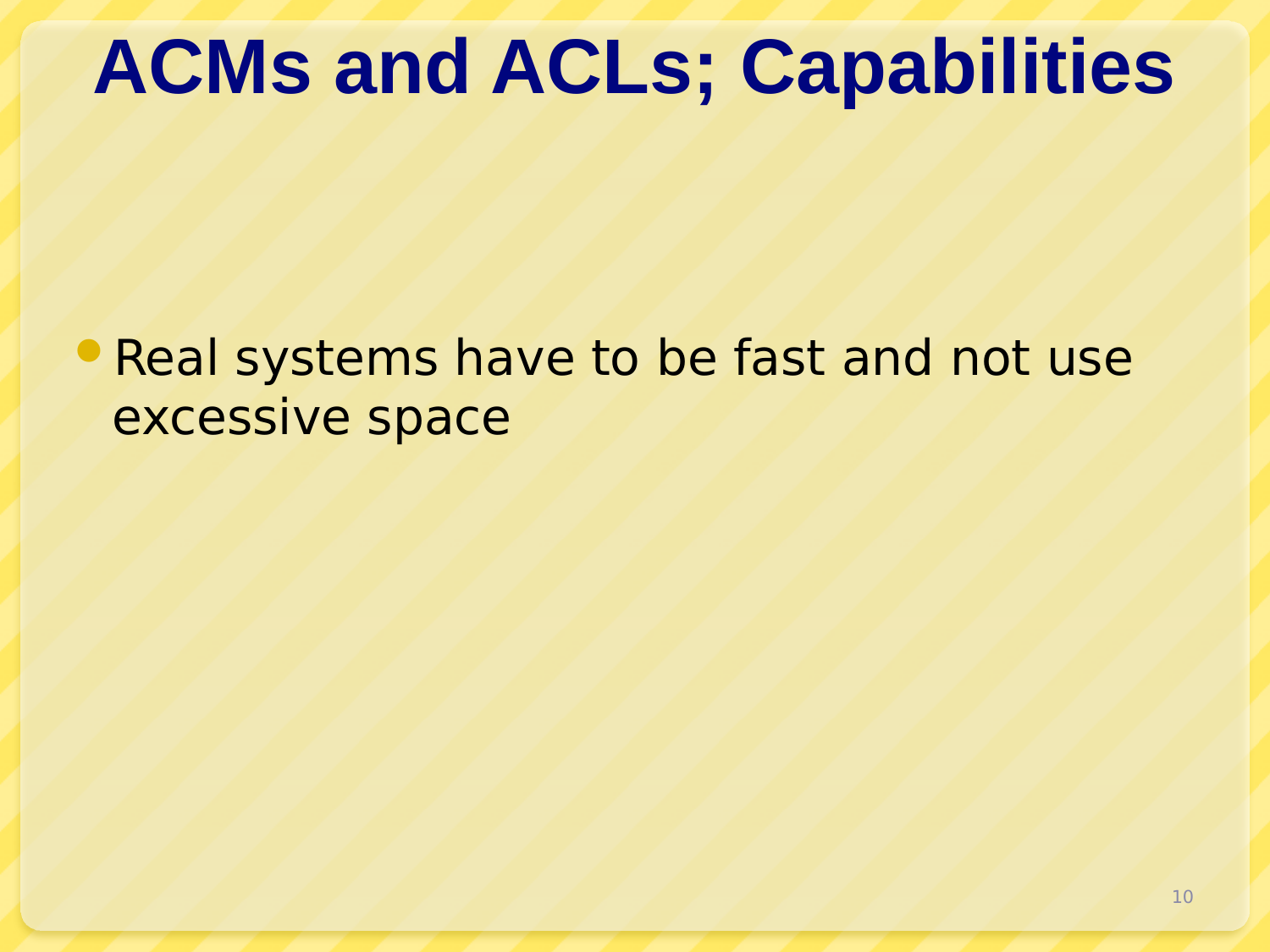

# ACMs and ACLs; Capabilities

Real systems have to be fast and not use excessive space

10